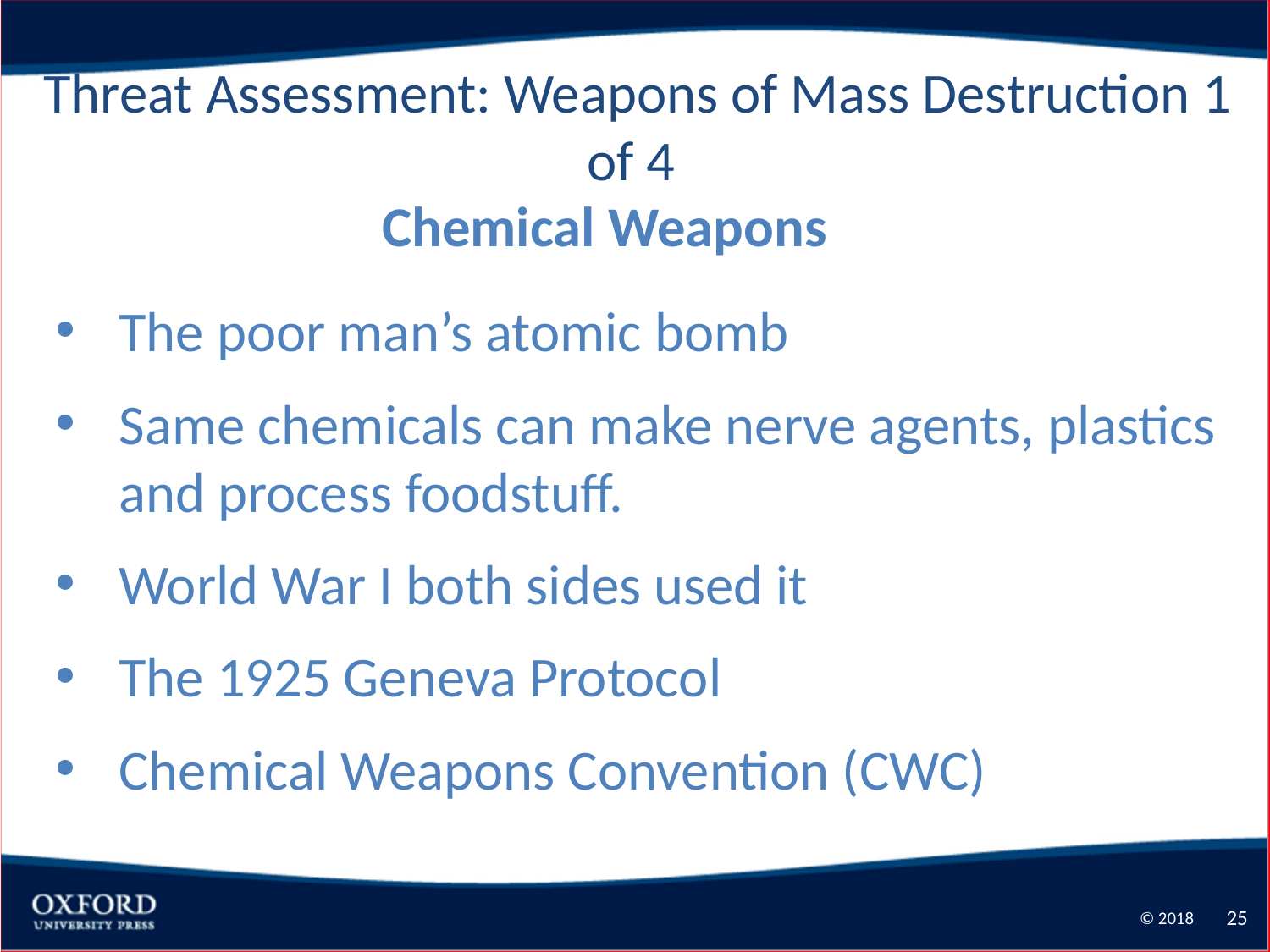

Threat Assessment: Weapons of Mass Destruction 1 of 4
Chemical Weapons

The poor man’s atomic bomb
Same chemicals can make nerve agents, plastics and process foodstuff.
World War I both sides used it
The 1925 Geneva Protocol
Chemical Weapons Convention (CWC)